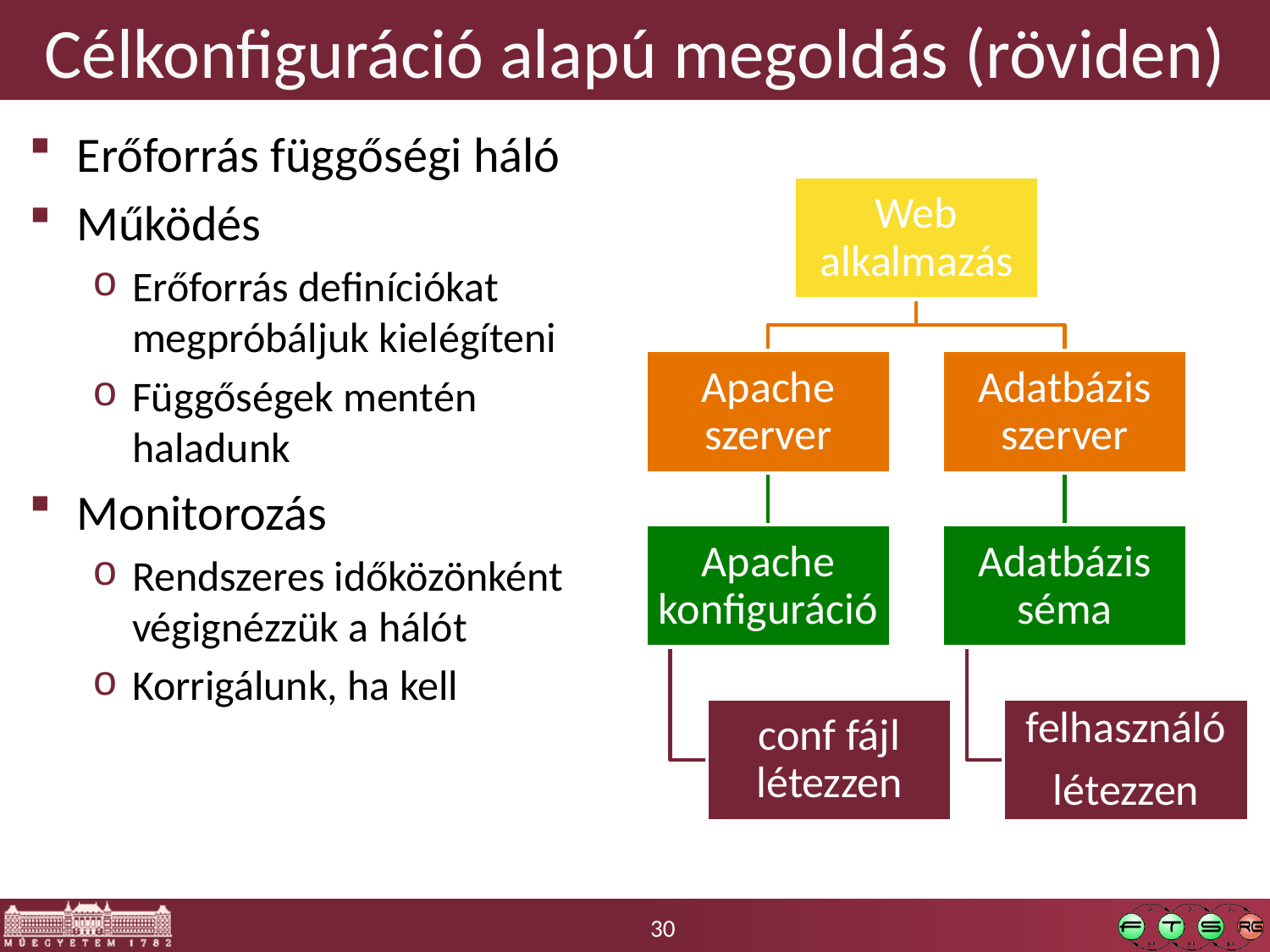

# Célkonfiguráció alapú megoldás (röviden)
Erőforrás függőségi háló
Működés
Erőforrás definíciókat megpróbáljuk kielégíteni
Függőségek mentén haladunk
Monitorozás
Rendszeres időközönként végignézzük a hálót
Korrigálunk, ha kell

Web alkalmazás
Apache szerver
Apache konfiguráció
conf fájl létezzen
Adatbázis szerver
Adatbázis séma
felhasználó
létezzen